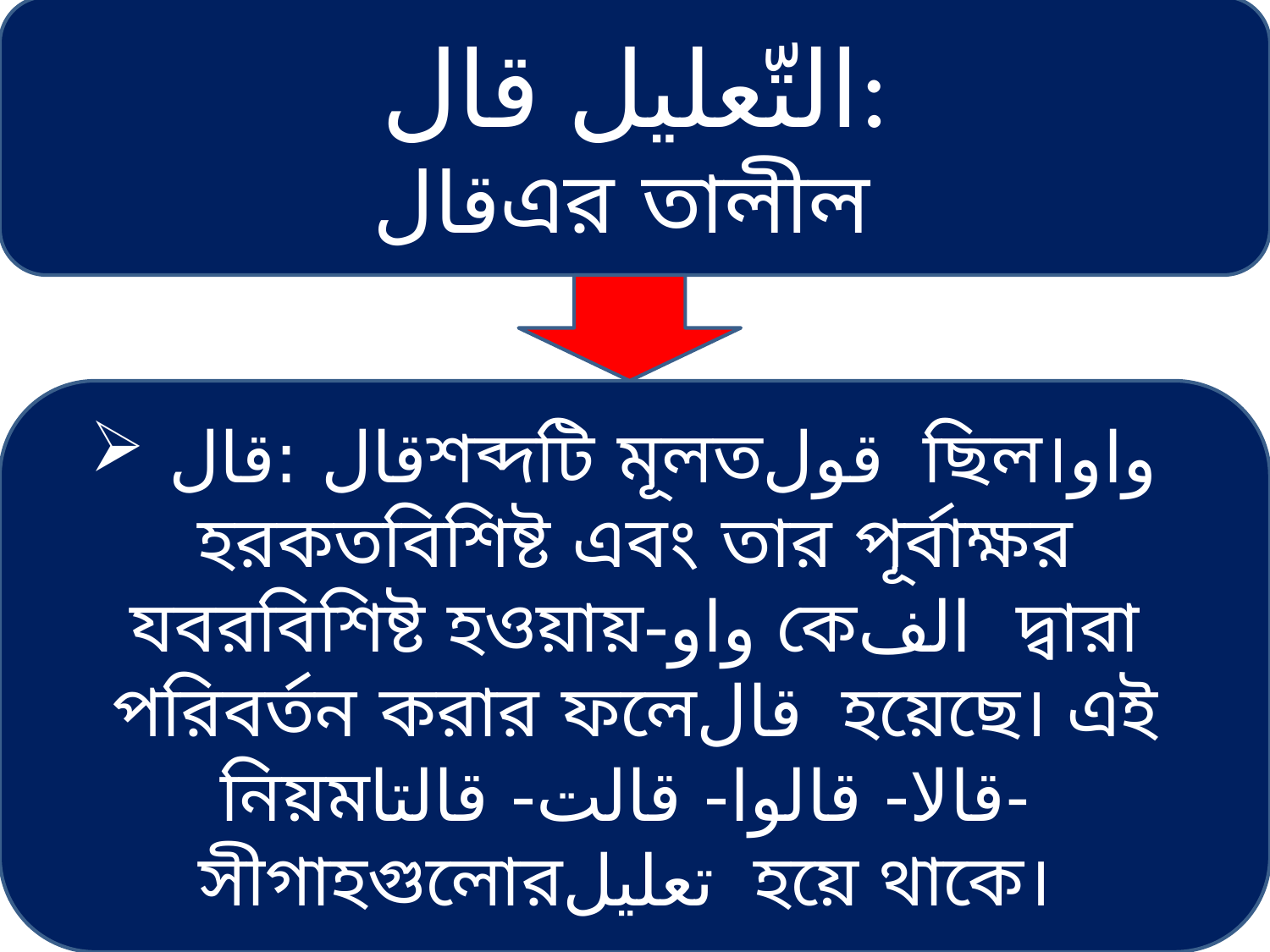

التّعليل قال:
 قالএর তালীল

 قال :قالশব্দটি মূলতقول  ছিল।واو  হরকতবিশিষ্ট এবং তার পূর্বাক্ষর যবরবিশিষ্ট হওয়ায়-واو কেالف  দ্বারা পরিবর্তন করার ফলেقال  হয়েছে। এই নিয়মقالا- قالوا- قالت- قالتا-  সীগাহগুলোরتعليل  হয়ে থাকে।